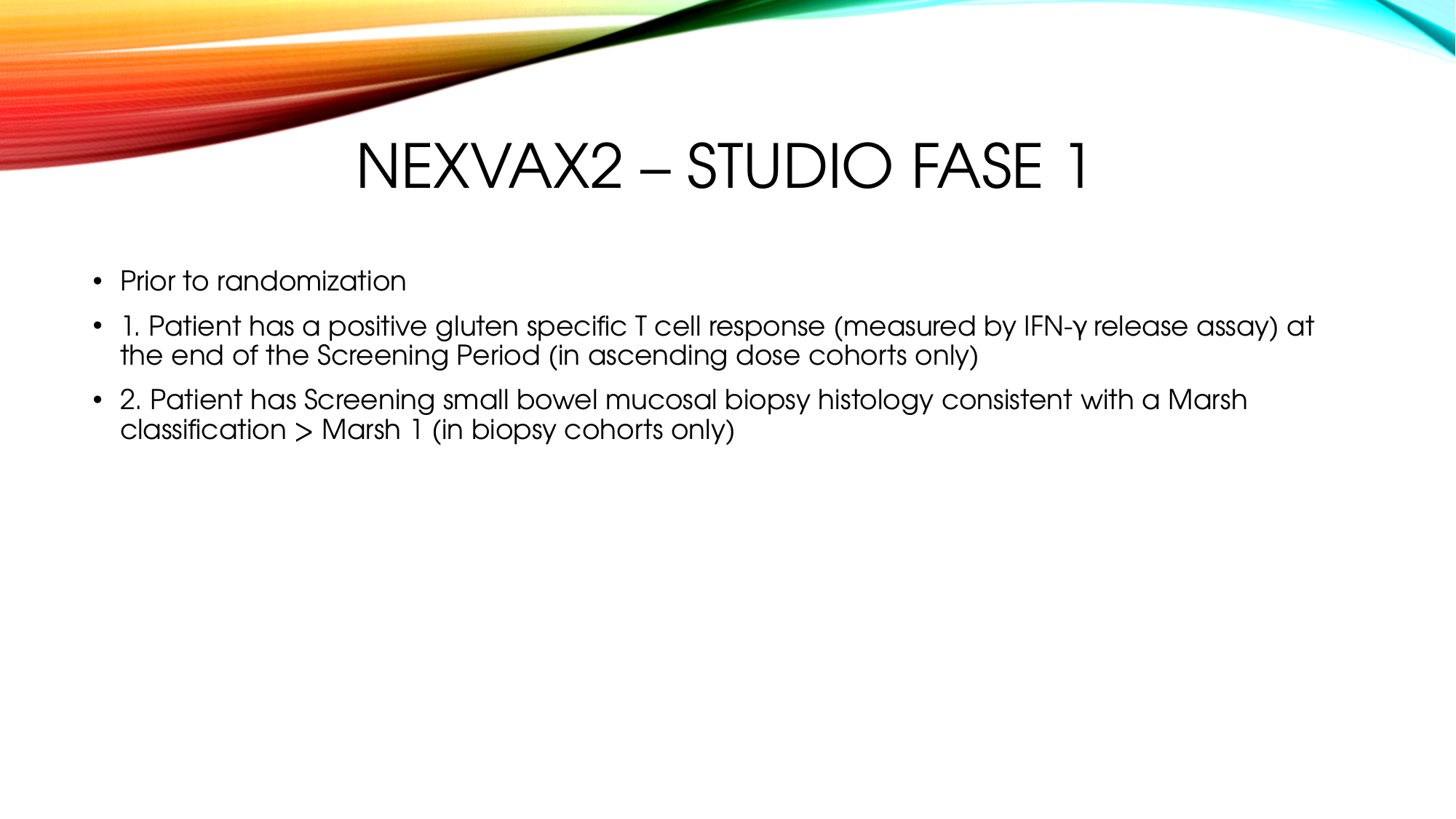

# NEXVAX2 – studio fase 1
Prior to randomization
1. Patient has a positive gluten specific T cell response (measured by IFN-γ release assay) at the end of the Screening Period (in ascending dose cohorts only)
2. Patient has Screening small bowel mucosal biopsy histology consistent with a Marsh classification > Marsh 1 (in biopsy cohorts only)